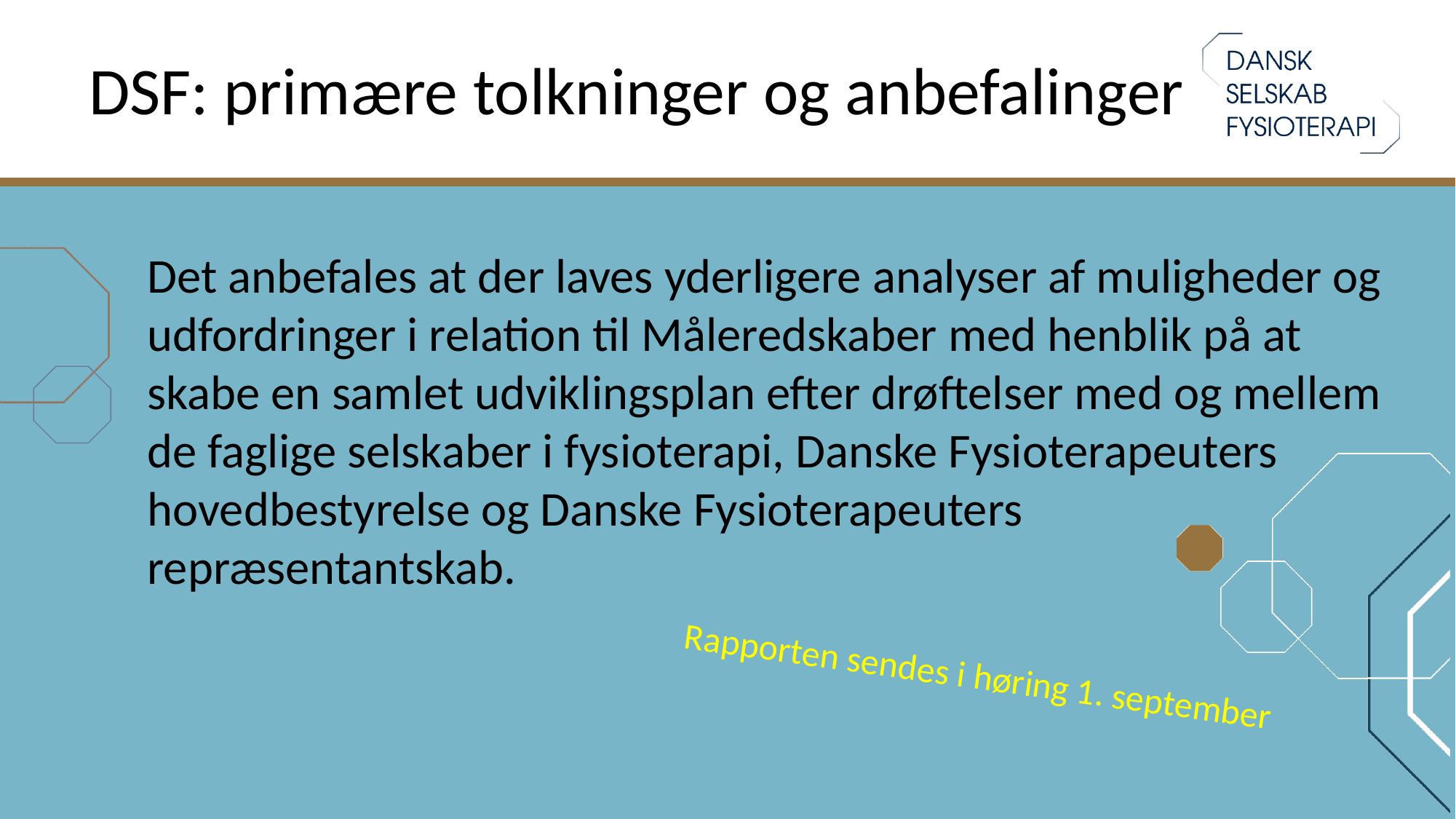

# DSF: primære tolkninger og anbefalinger
Det anbefales at der laves yderligere analyser af muligheder og udfordringer i relation til Måleredskaber med henblik på at skabe en samlet udviklingsplan efter drøftelser med og mellem de faglige selskaber i fysioterapi, Danske Fysioterapeuters hovedbestyrelse og Danske Fysioterapeuters repræsentantskab.
Rapporten sendes i høring 1. september